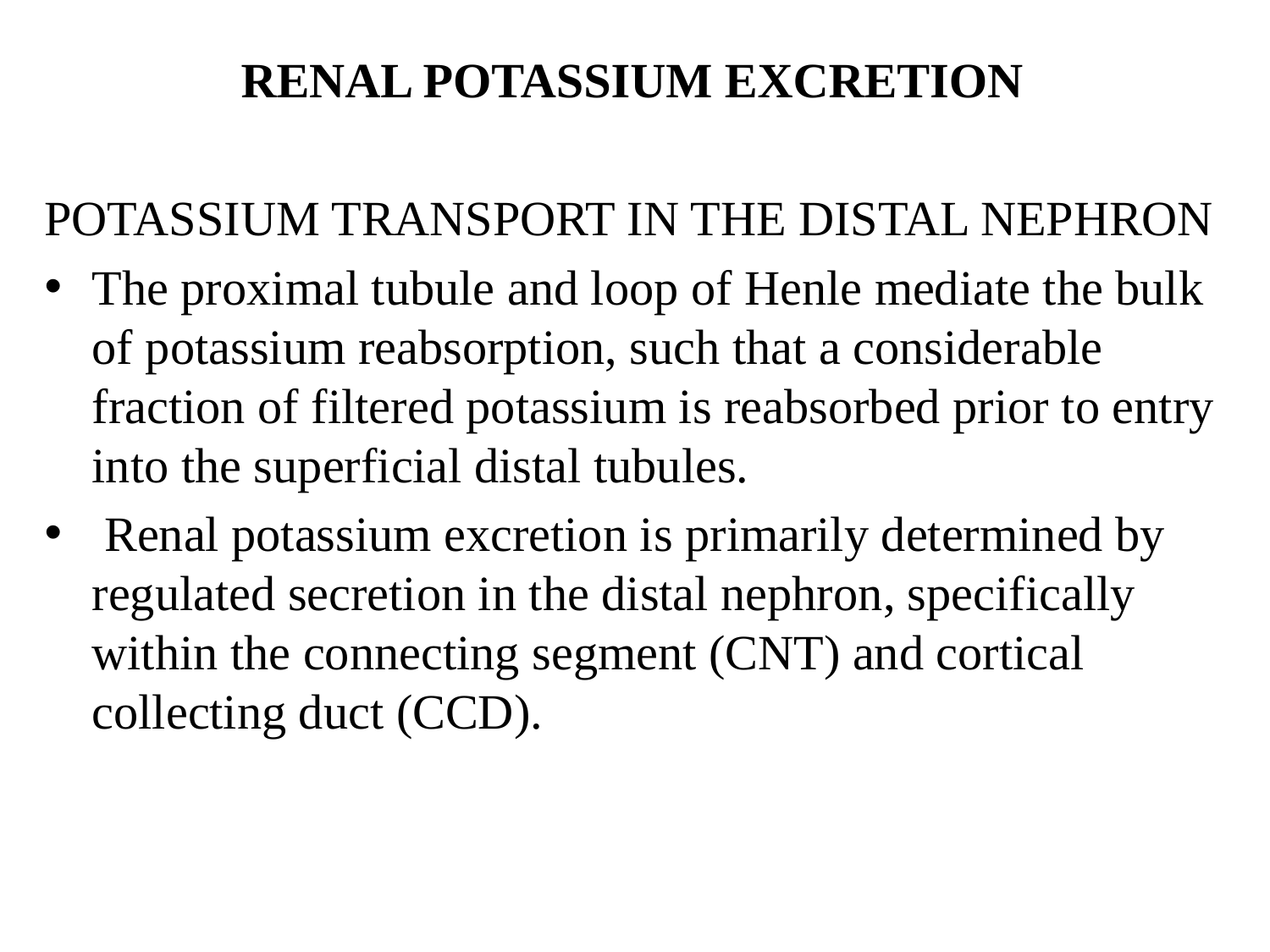

RENAL POTASSIUM EXCRETION

POTASSIUM TRANSPORT IN THE DISTAL NEPHRON
The proximal tubule and loop of Henle mediate the bulk of potassium reabsorption, such that a considerable fraction of filtered potassium is reabsorbed prior to entry into the superficial distal tubules.
 Renal potassium excretion is primarily determined by regulated secretion in the distal nephron, specifically within the connecting segment (CNT) and cortical collecting duct (CCD).